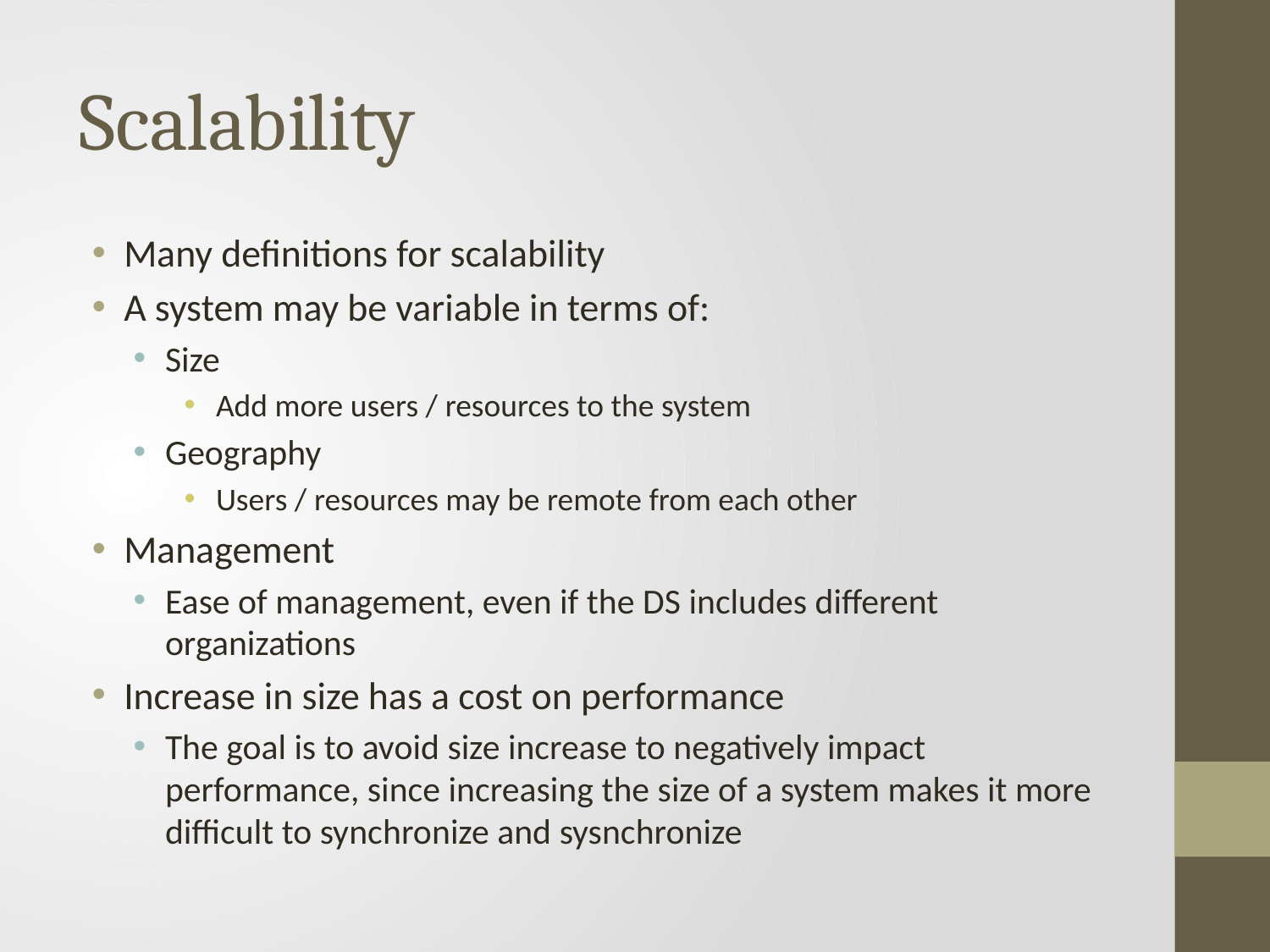

# Scalability
Many definitions for scalability
A system may be variable in terms of:
Size
Add more users / resources to the system
Geography
Users / resources may be remote from each other
Management
Ease of management, even if the DS includes different organizations
Increase in size has a cost on performance
The goal is to avoid size increase to negatively impact performance, since increasing the size of a system makes it more difficult to synchronize and sysnchronize